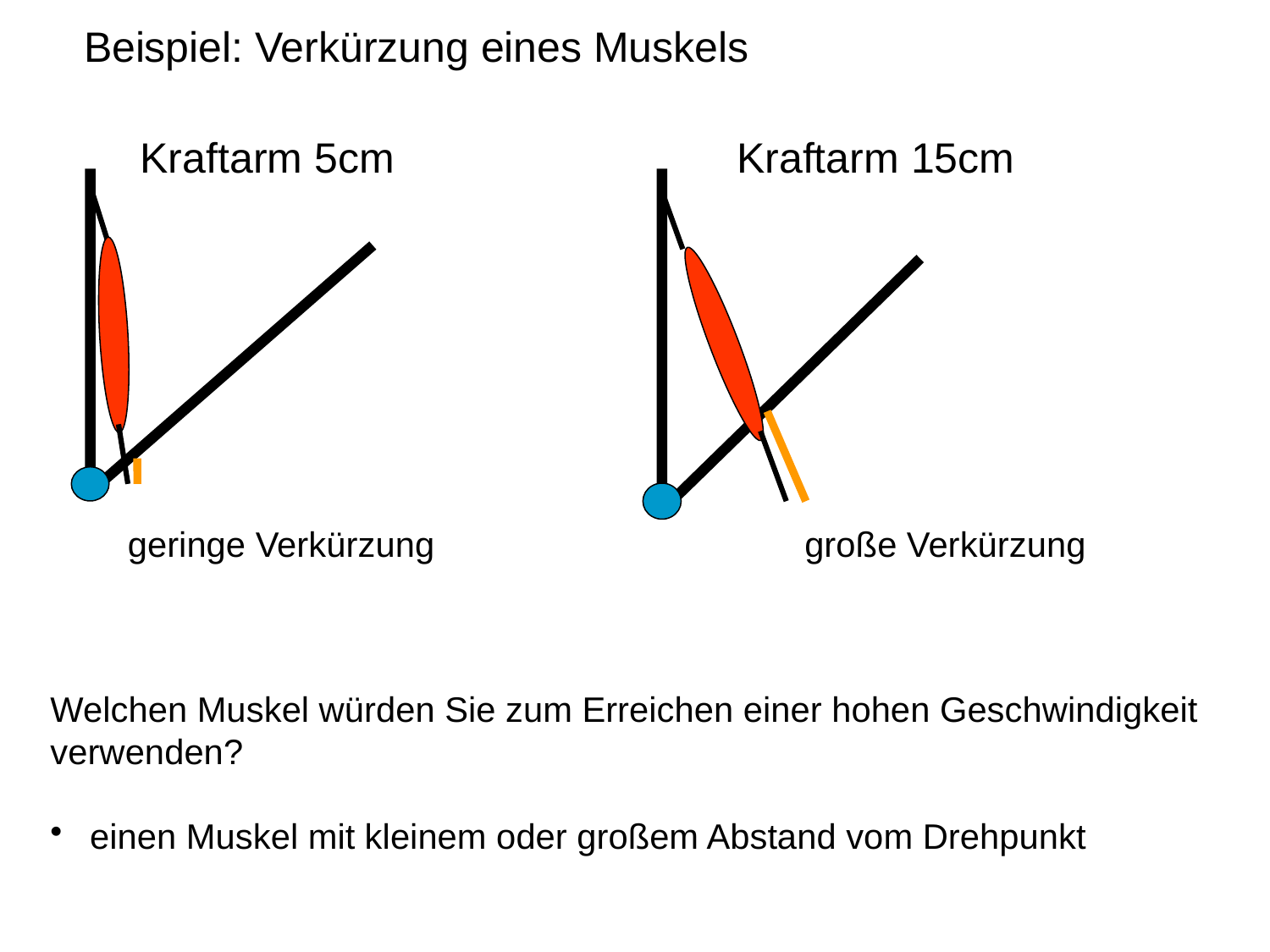

Beispiel: Verkürzung eines Muskels
Kraftarm 5cm                             Kraftarm 15cm

geringe Verkürzung                                      große Verkürzung
Welchen Muskel würden Sie zum Erreichen einer hohen Geschwindigkeit verwenden?

 einen Muskel mit kleinem oder großem Abstand vom Drehpunkt